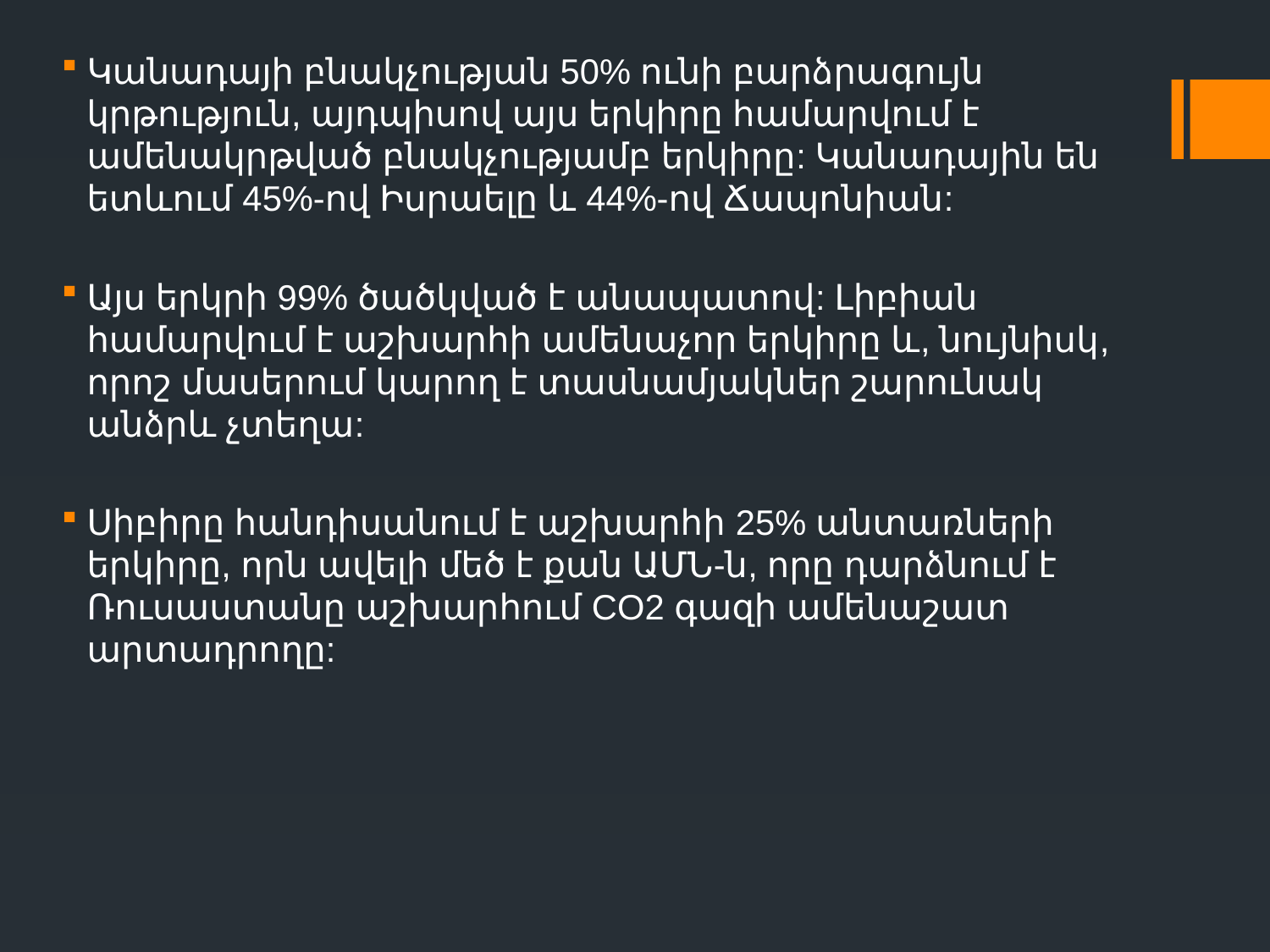

Կանադայի բնակչության 50% ունի բարձրագույն կրթություն, այդպիսով այս երկիրը համարվում է ամենակրթված բնակչությամբ երկիրը: Կանադային են ետևում 45%-ով Իսրաելը և 44%-ով Ճապոնիան:

Այս երկրի 99% ծածկված է անապատով: Լիբիան համարվում է աշխարհի ամենաչոր երկիրը և, նույնիսկ, որոշ մասերում կարող է տասնամյակներ շարունակ անձրև չտեղա:

Սիբիրը հանդիսանում է աշխարհի 25% անտառների երկիրը, որն ավելի մեծ է քան ԱՄՆ-ն, որը դարձնում է Ռուսաստանը աշխարհում CO2 գազի ամենաշատ արտադրողը: